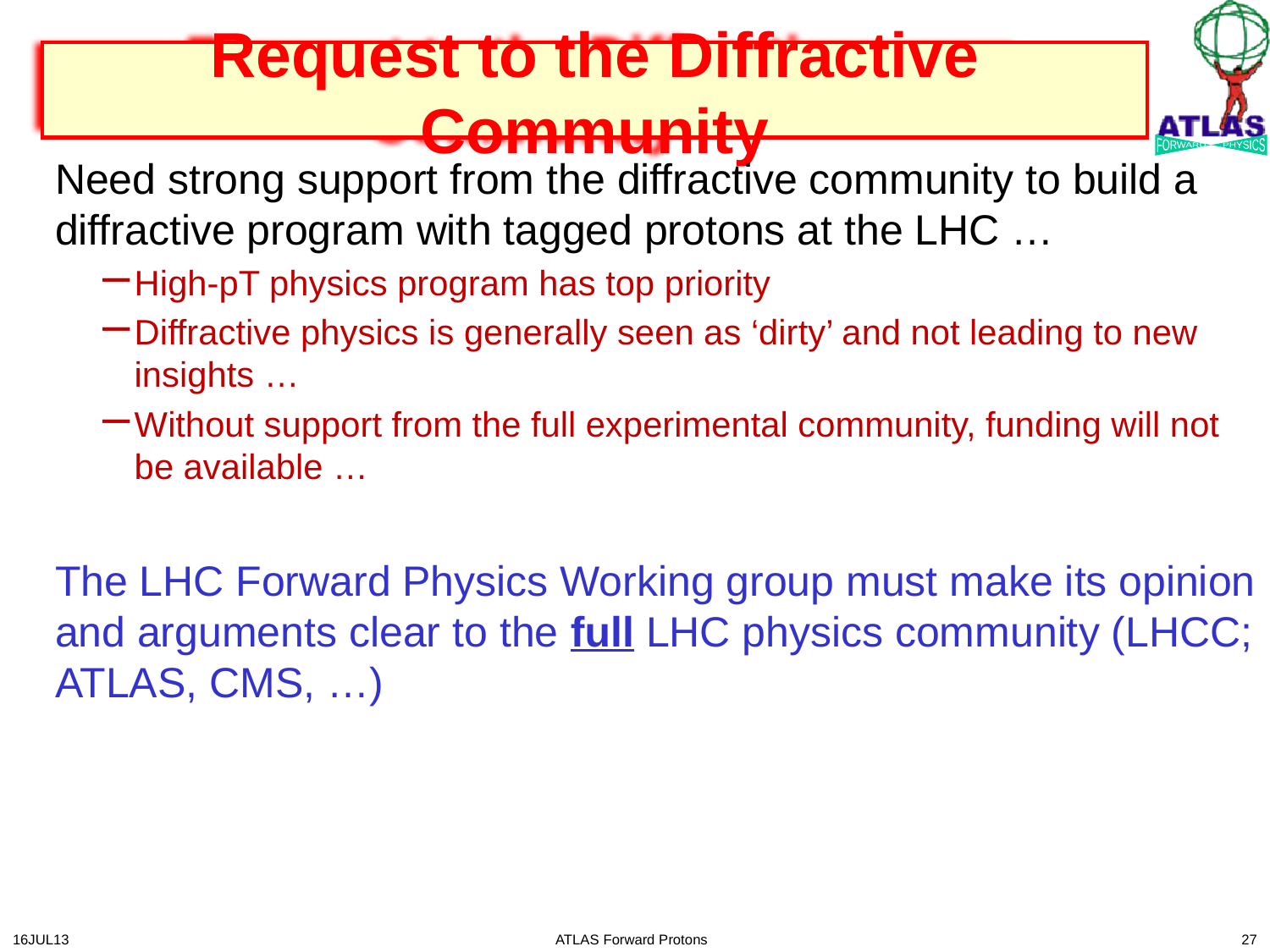

# Request to the Diffractive Community
Need strong support from the diffractive community to build a diffractive program with tagged protons at the LHC …
High-pT physics program has top priority
Diffractive physics is generally seen as ‘dirty’ and not leading to new insights …
Without support from the full experimental community, funding will not be available …

The LHC Forward Physics Working group must make its opinion and arguments clear to the full LHC physics community (LHCC; ATLAS, CMS, …)
27
16JUL13